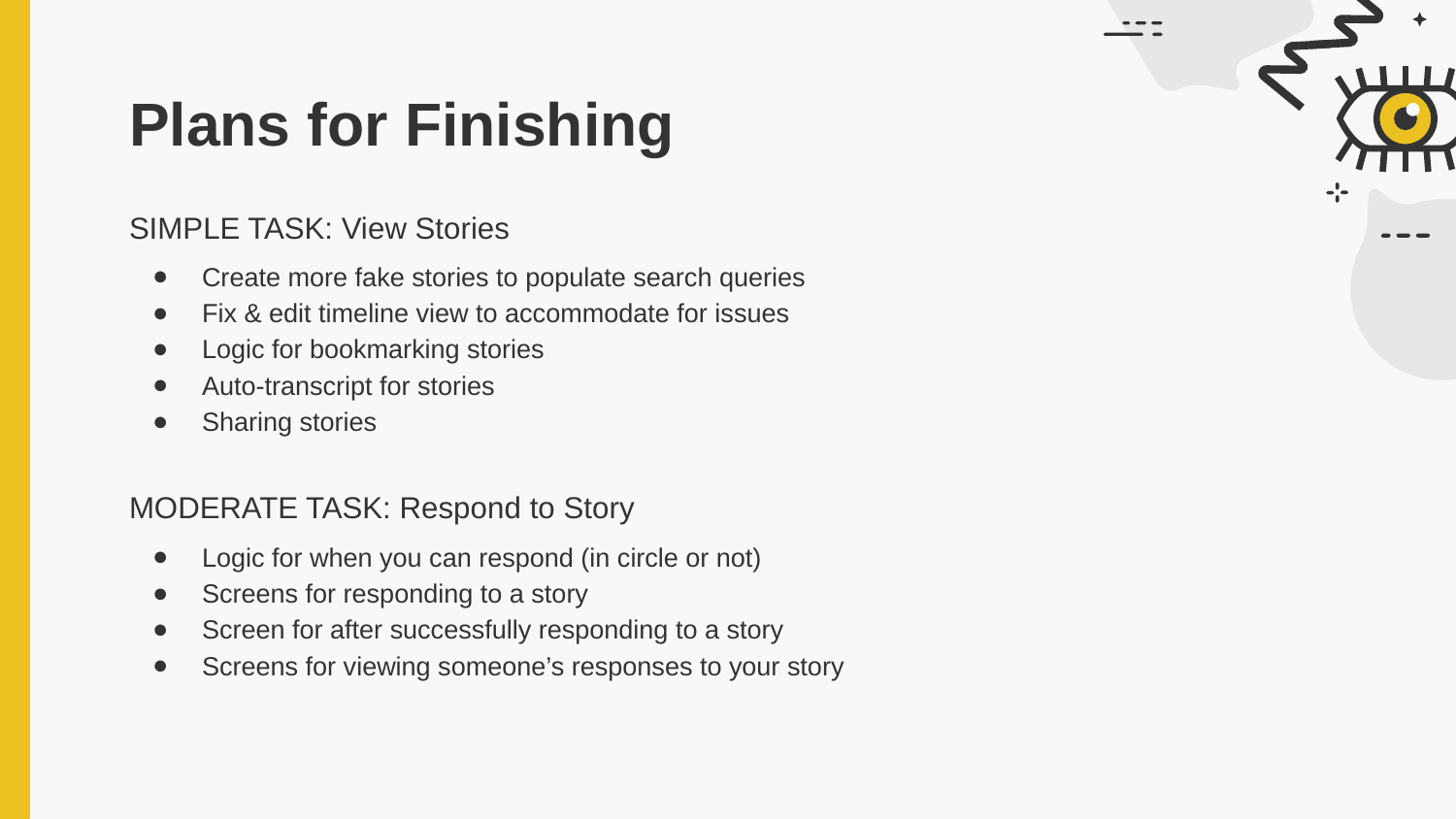

# Plans for Finishing
SIMPLE TASK: View Stories
Create more fake stories to populate search queries
Fix & edit timeline view to accommodate for issues
Logic for bookmarking stories
Auto-transcript for stories
Sharing stories
MODERATE TASK: Respond to Story
Logic for when you can respond (in circle or not)
Screens for responding to a story
Screen for after successfully responding to a story
Screens for viewing someone’s responses to your story